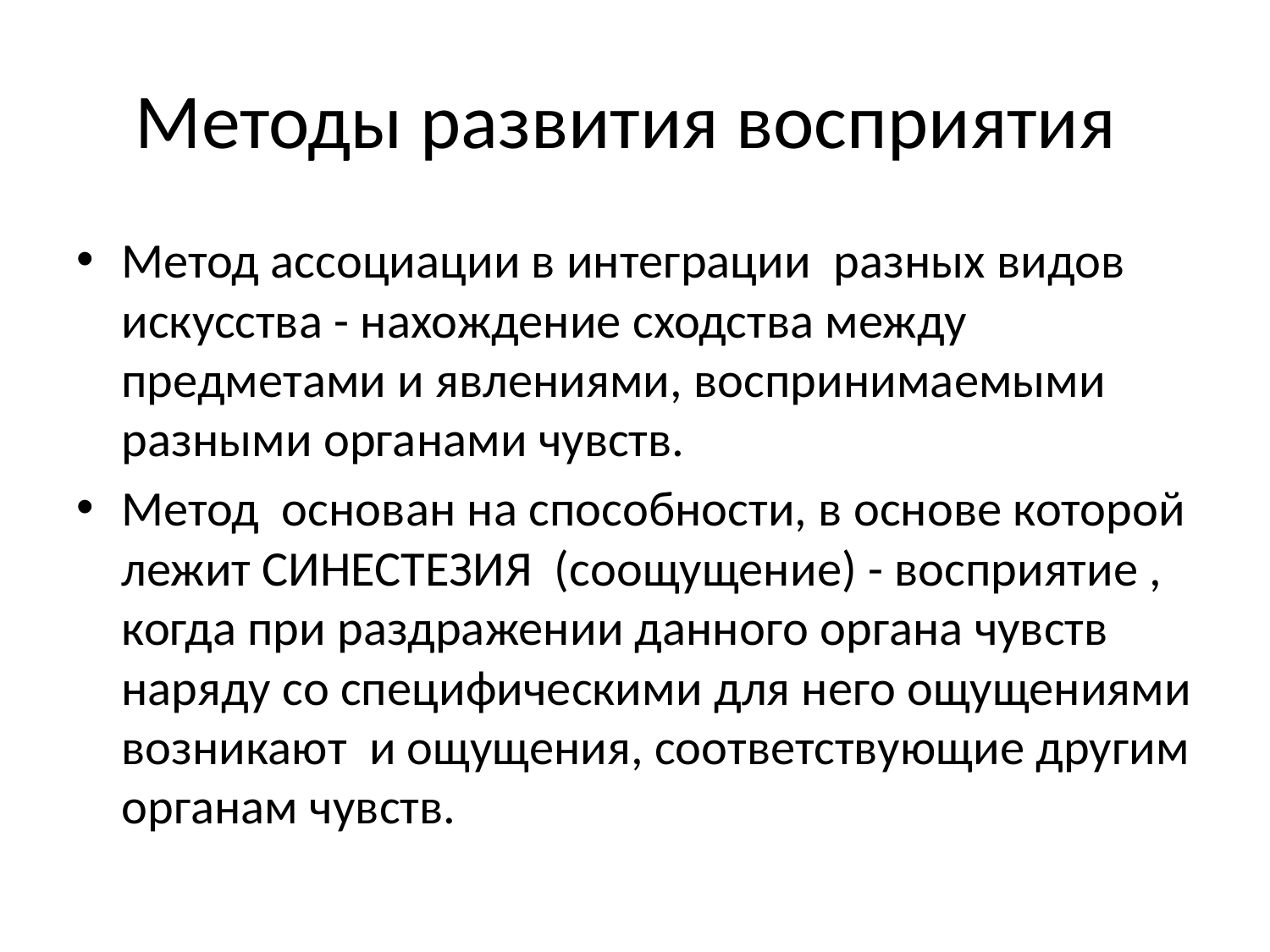

# Методы развития восприятия
Метод ассоциации в интеграции  разных видов искусства - нахождение сходства между предметами и явлениями, воспринимаемыми разными органами чувств.
Метод  основан на способности, в основе которой лежит СИНЕСТЕЗИЯ  (соощущение) - восприятие , когда при раздражении данного органа чувств наряду со специфическими для него ощущениями возникают  и ощущения, соответствующие другим органам чувств.